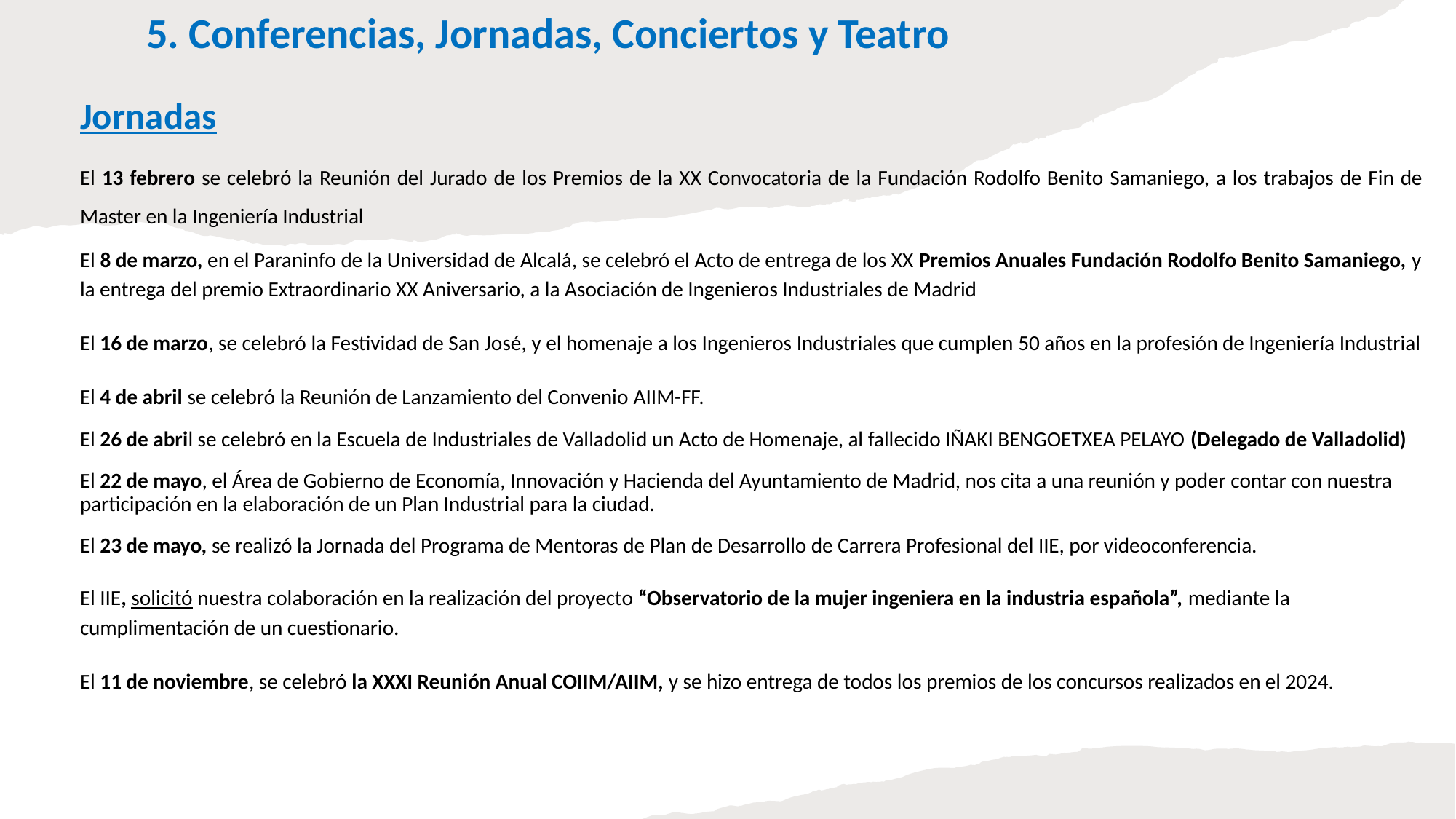

# 5. Conferencias, Jornadas, Conciertos y Teatro

Jornadas
El 13 febrero se celebró la Reunión del Jurado de los Premios de la XX Convocatoria de la Fundación Rodolfo Benito Samaniego, a los trabajos de Fin de Master en la Ingeniería Industrial
El 8 de marzo, en el Paraninfo de la Universidad de Alcalá, se celebró el Acto de entrega de los XX Premios Anuales Fundación Rodolfo Benito Samaniego, y la entrega del premio Extraordinario XX Aniversario, a la Asociación de Ingenieros Industriales de Madrid
El 16 de marzo, se celebró la Festividad de San José, y el homenaje a los Ingenieros Industriales que cumplen 50 años en la profesión de Ingeniería Industrial
El 4 de abril se celebró la Reunión de Lanzamiento del Convenio AIIM-FF.
El 26 de abril se celebró en la Escuela de Industriales de Valladolid un Acto de Homenaje, al fallecido IÑAKI BENGOETXEA PELAYO (Delegado de Valladolid)
El 22 de mayo, el Área de Gobierno de Economía, Innovación y Hacienda del Ayuntamiento de Madrid, nos cita a una reunión y poder contar con nuestra participación en la elaboración de un Plan Industrial para la ciudad.
El 23 de mayo, se realizó la Jornada del Programa de Mentoras de Plan de Desarrollo de Carrera Profesional del IIE, por videoconferencia.
El IIE, solicitó nuestra colaboración en la realización del proyecto “Observatorio de la mujer ingeniera en la industria española”, mediante la cumplimentación de un cuestionario.
El 11 de noviembre, se celebró la XXXI Reunión Anual COIIM/AIIM, y se hizo entrega de todos los premios de los concursos realizados en el 2024.